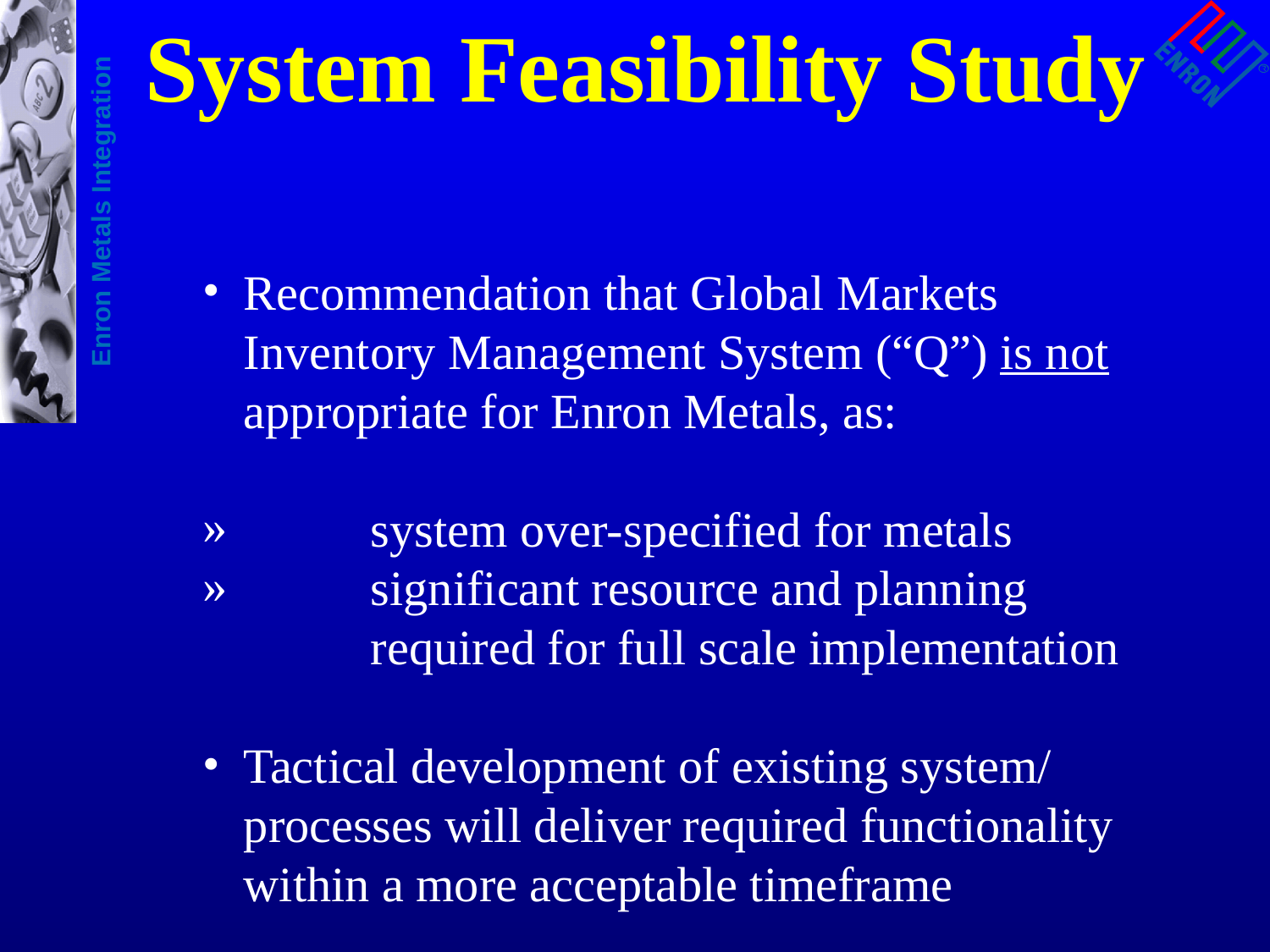

System Feasibility Study
Recommendation that Global Markets Inventory Management System (“Q”) is not appropriate for Enron Metals, as:

	system over-specified for metals
	significant resource and planning 		required for full scale implementation

Tactical development of existing system/ processes will deliver required functionality within a more acceptable timeframe